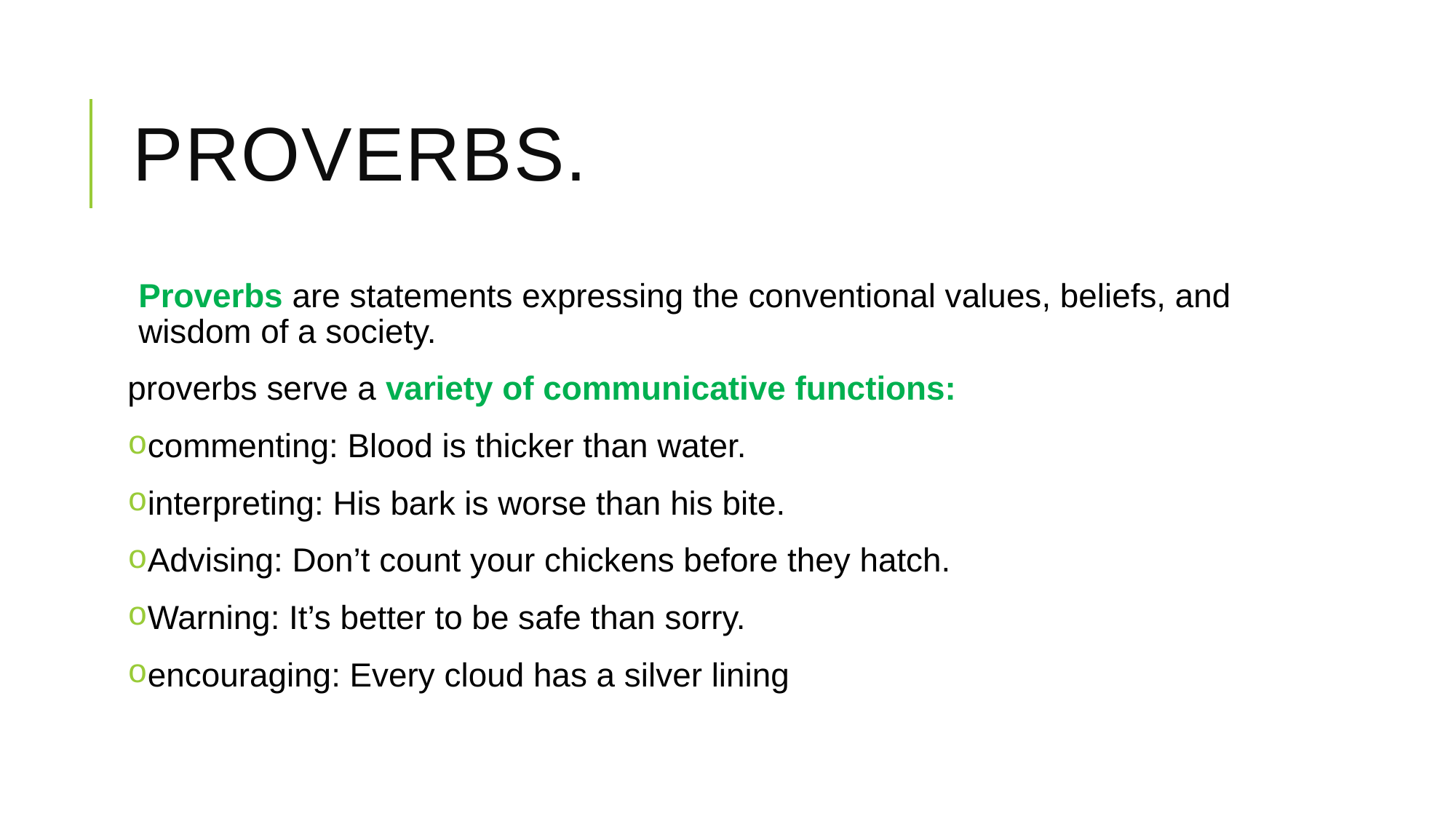

# Proverbs.
Proverbs are statements expressing the conventional values, beliefs, and wisdom of a society.
proverbs serve a variety of communicative functions:
commenting: Blood is thicker than water.
interpreting: His bark is worse than his bite.
Advising: Don’t count your chickens before they hatch.
Warning: It’s better to be safe than sorry.
encouraging: Every cloud has a silver lining